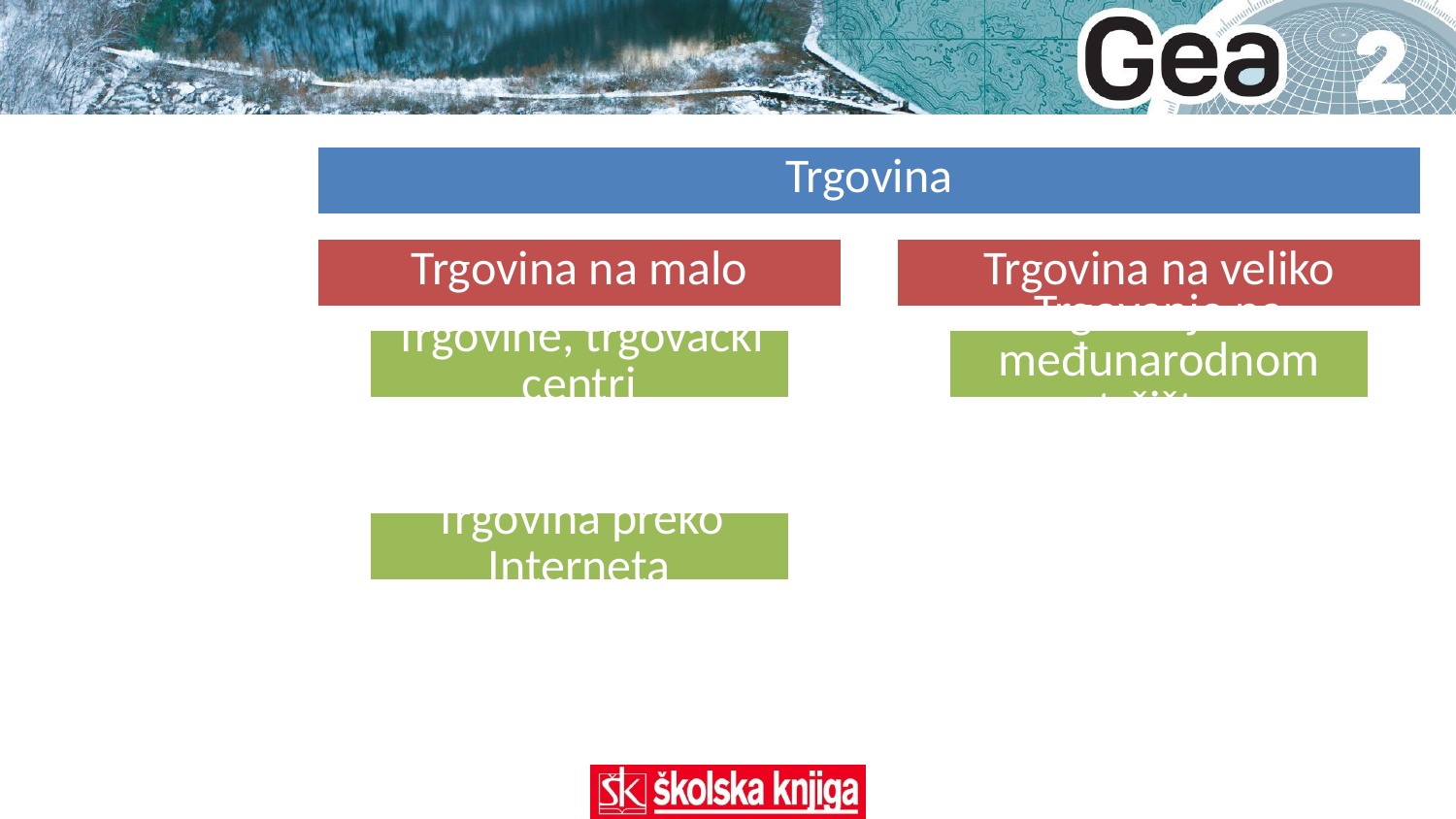

Trgovina
Trgovina na malo
Trgovina na veliko
Trgovine, trgovački centri
Trgovina preko Interneta
Trgovanje na međunarodnom tržištu